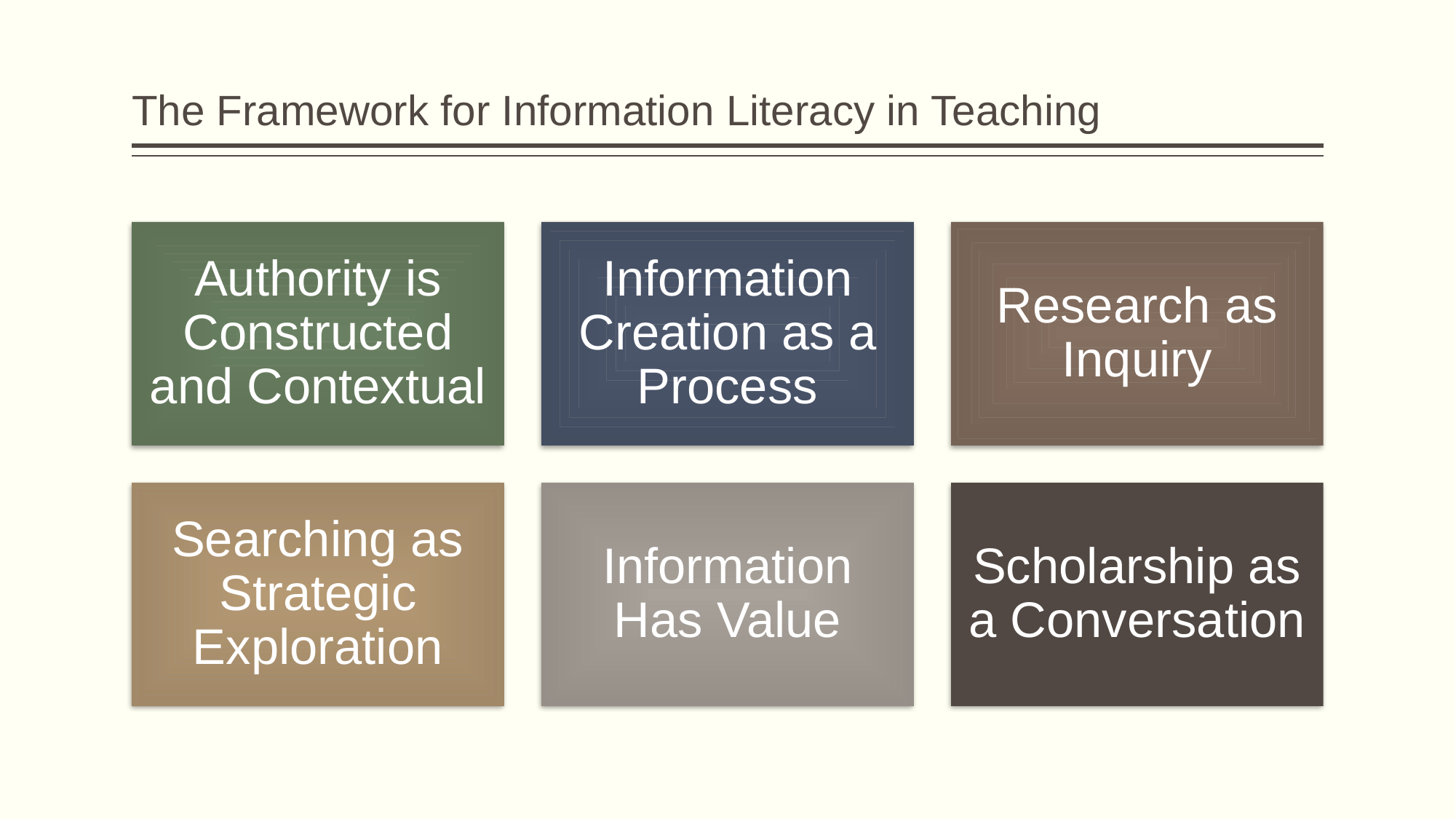

# The Framework for Information Literacy in Teaching
Authority is Constructed and Contextual
Information Creation as a Process
Research as Inquiry
Searching as Strategic Exploration
Information Has Value
Scholarship as a Conversation